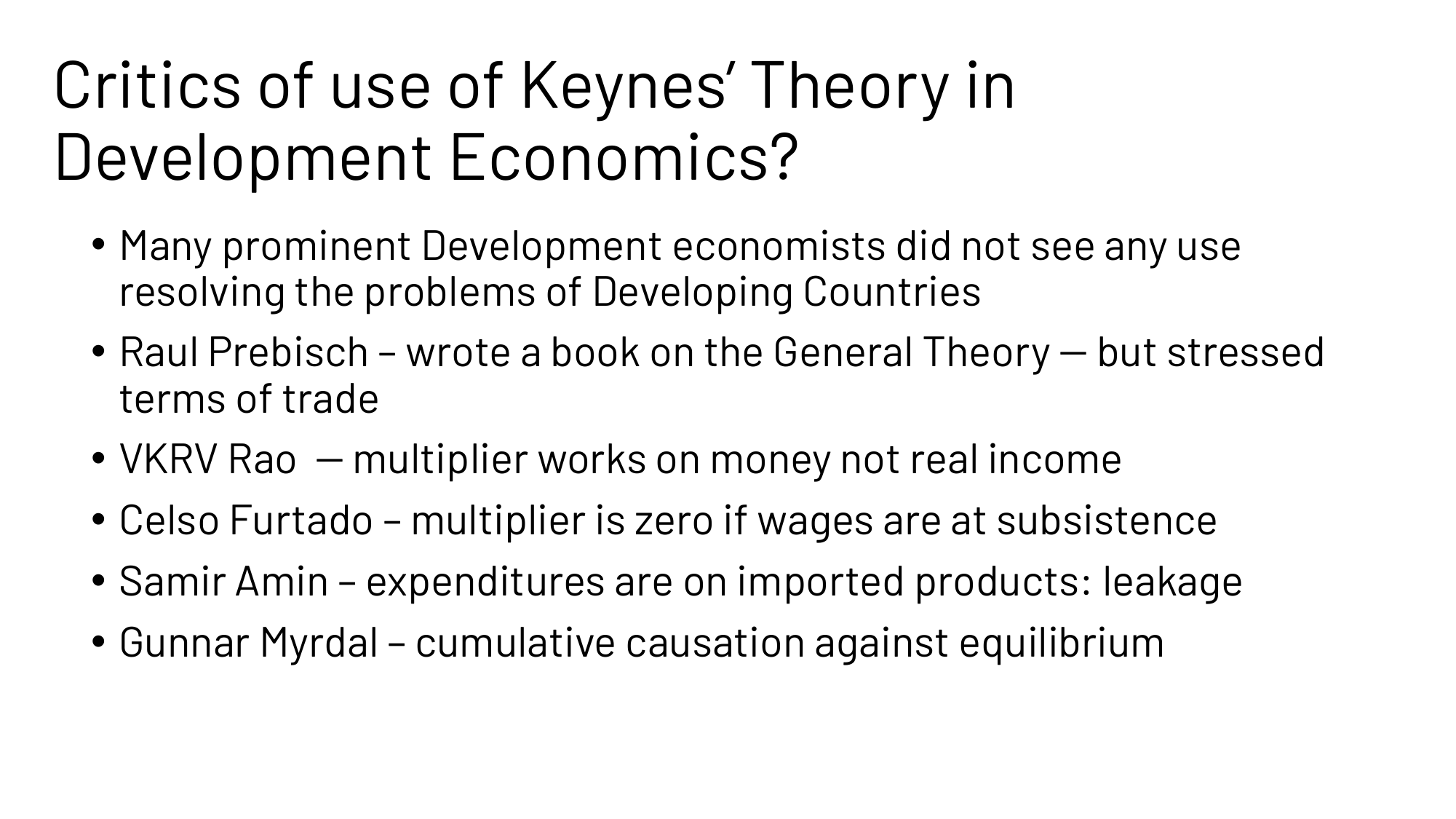

# Critics of use of Keynes’ Theory in Development Economics?
Many prominent Development economists did not see any use resolving the problems of Developing Countries
Raul Prebisch – wrote a book on the General Theory -- but stressed terms of trade
VKRV Rao  -- multiplier works on money not real income
Celso Furtado – multiplier is zero if wages are at subsistence
Samir Amin – expenditures are on imported products: leakage
Gunnar Myrdal – cumulative causation against equilibrium